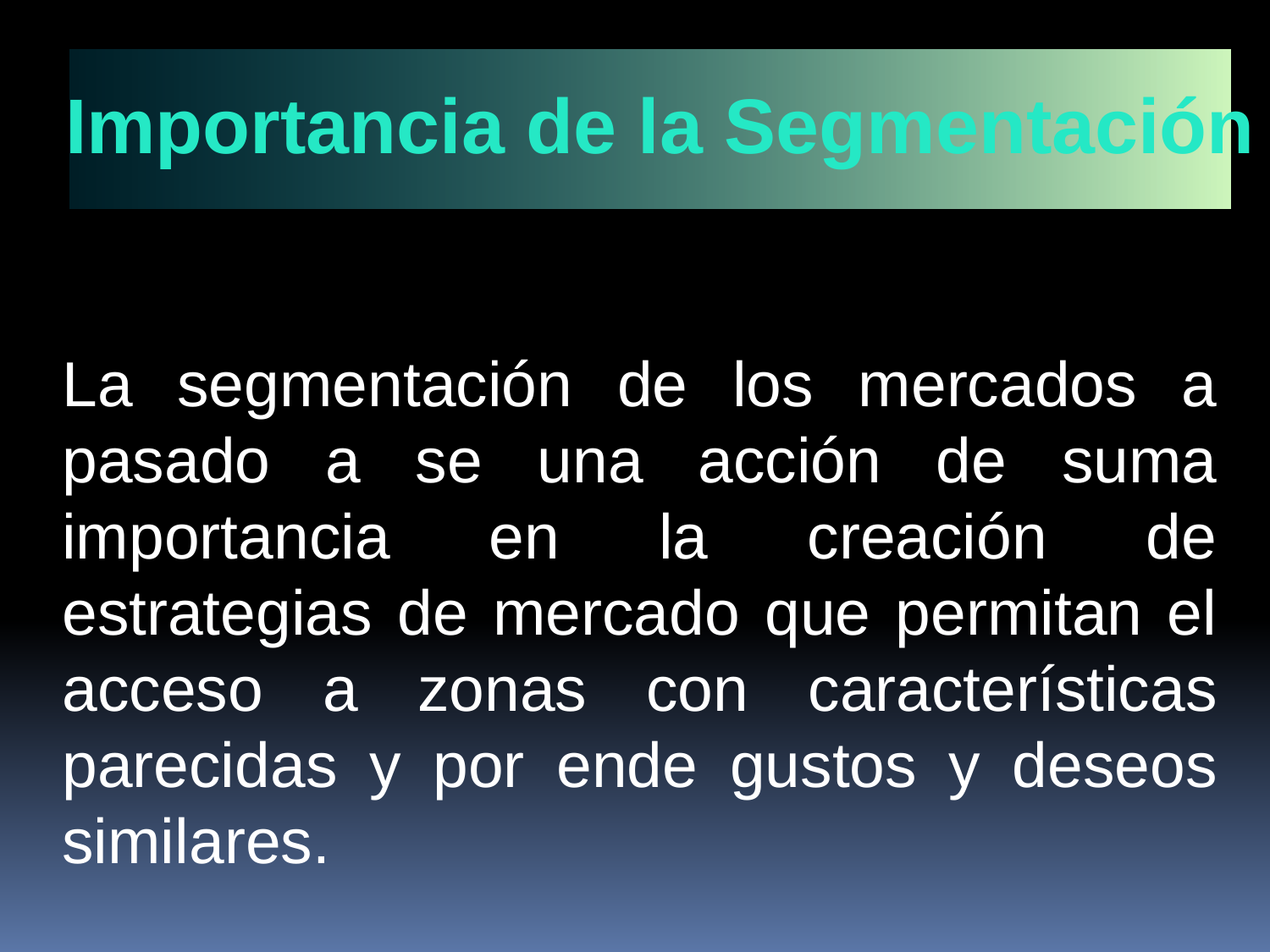

Importancia de la Segmentación
La segmentación de los mercados a pasado a se una acción de suma importancia en la creación de estrategias de mercado que permitan el acceso a zonas con características parecidas y por ende gustos y deseos similares.